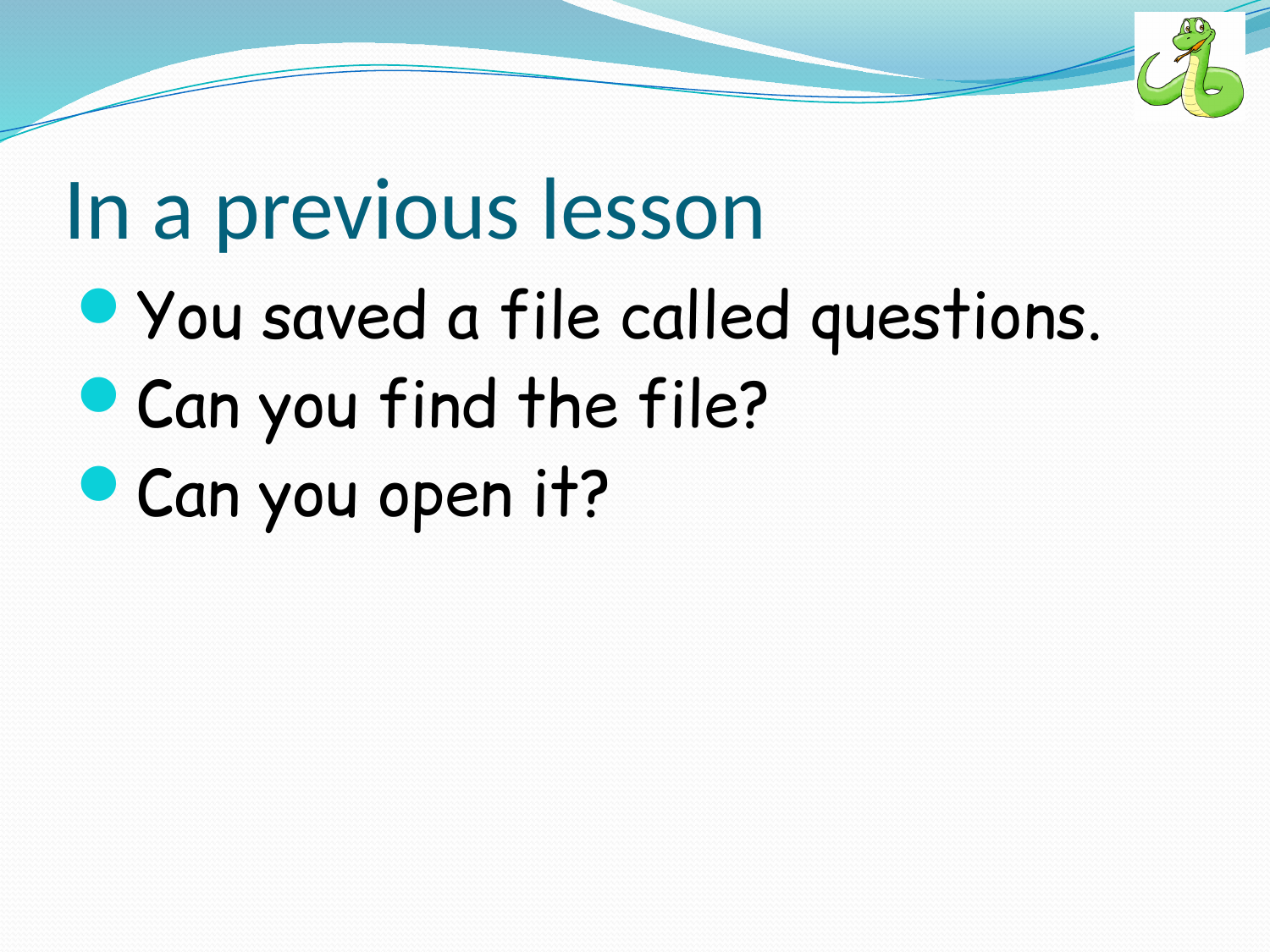

# In a previous lesson
You saved a file called questions.
Can you find the file?
Can you open it?